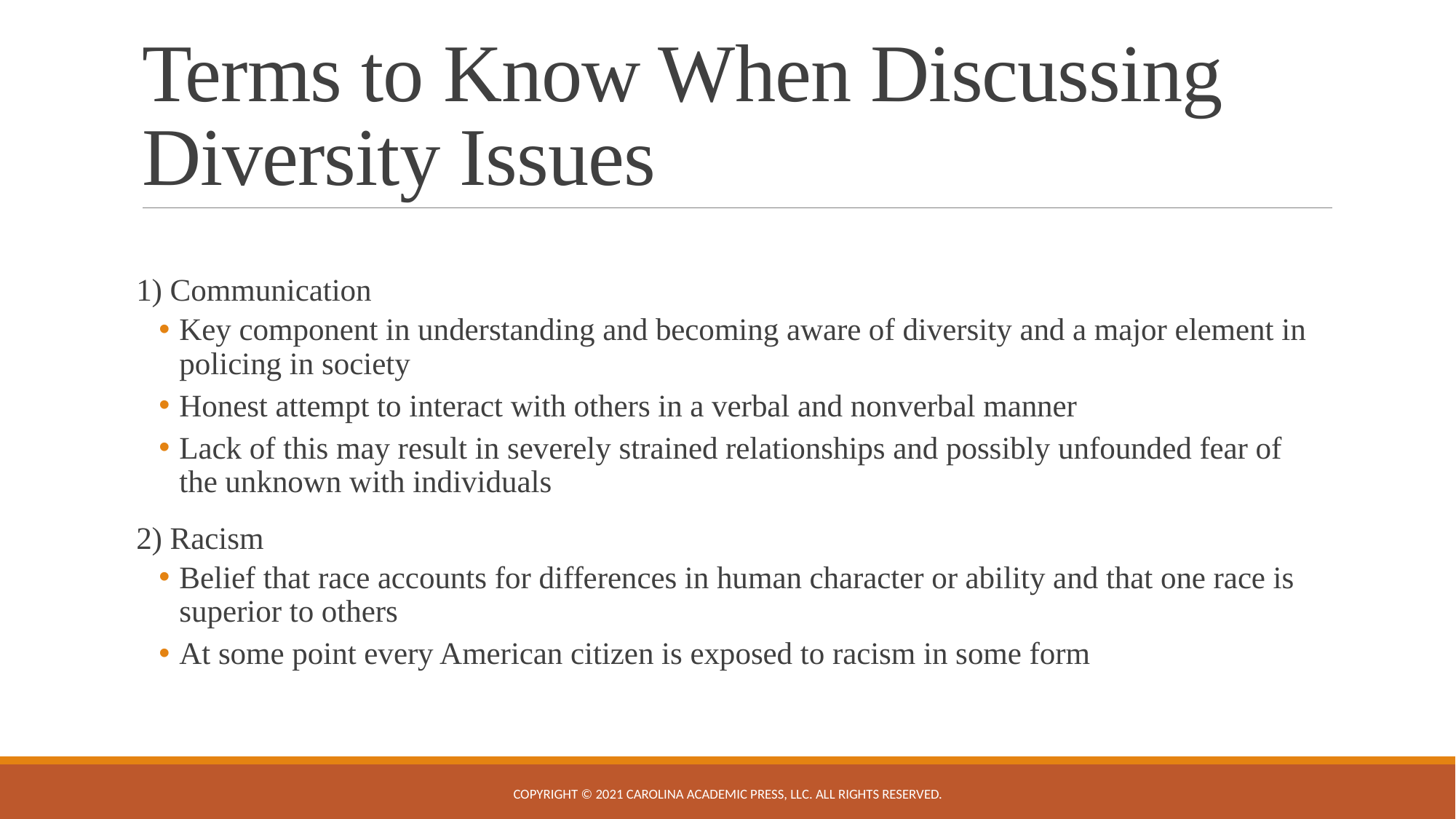

# Terms to Know When Discussing Diversity Issues
1) Communication
Key component in understanding and becoming aware of diversity and a major element in policing in society
Honest attempt to interact with others in a verbal and nonverbal manner
Lack of this may result in severely strained relationships and possibly unfounded fear of the unknown with individuals
2) Racism
Belief that race accounts for differences in human character or ability and that one race is superior to others
At some point every American citizen is exposed to racism in some form

Copyright © 2021 Carolina Academic Press, LLC. All rights reserved.